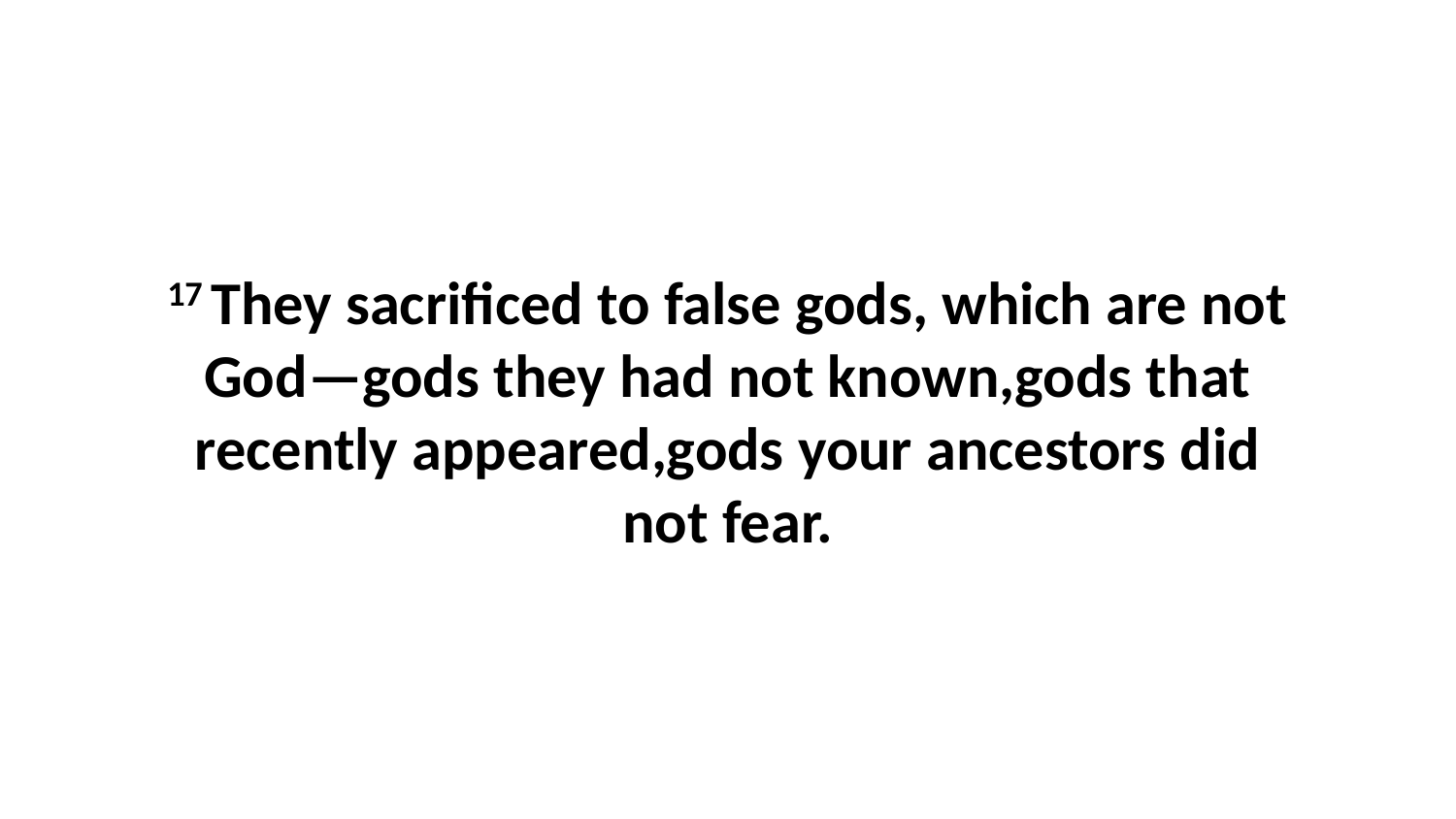

17 They sacrificed to false gods, which are not God—gods they had not known,gods that recently appeared,gods your ancestors did not fear.